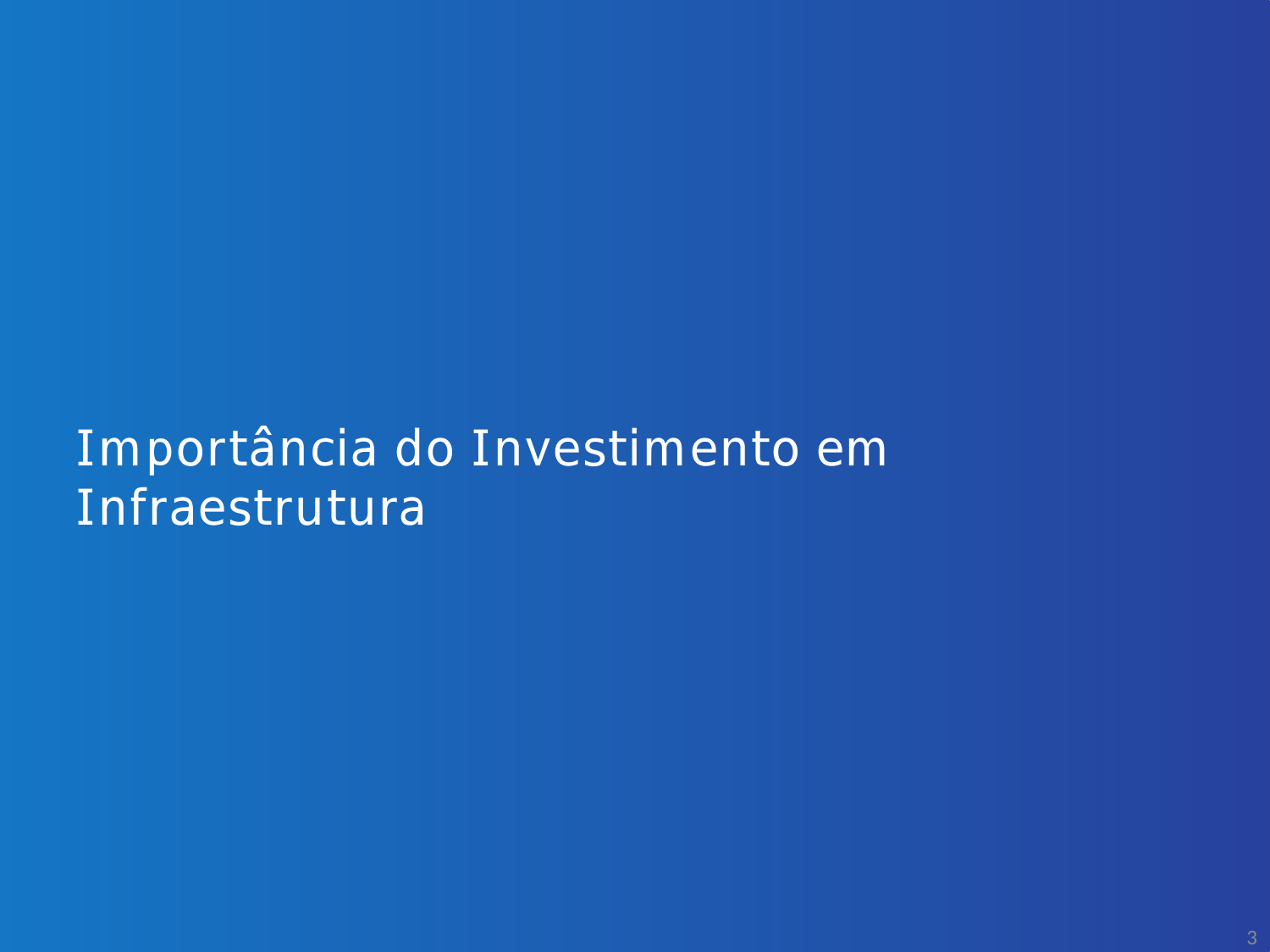

# Importância do Investimento em Infraestrutura
3